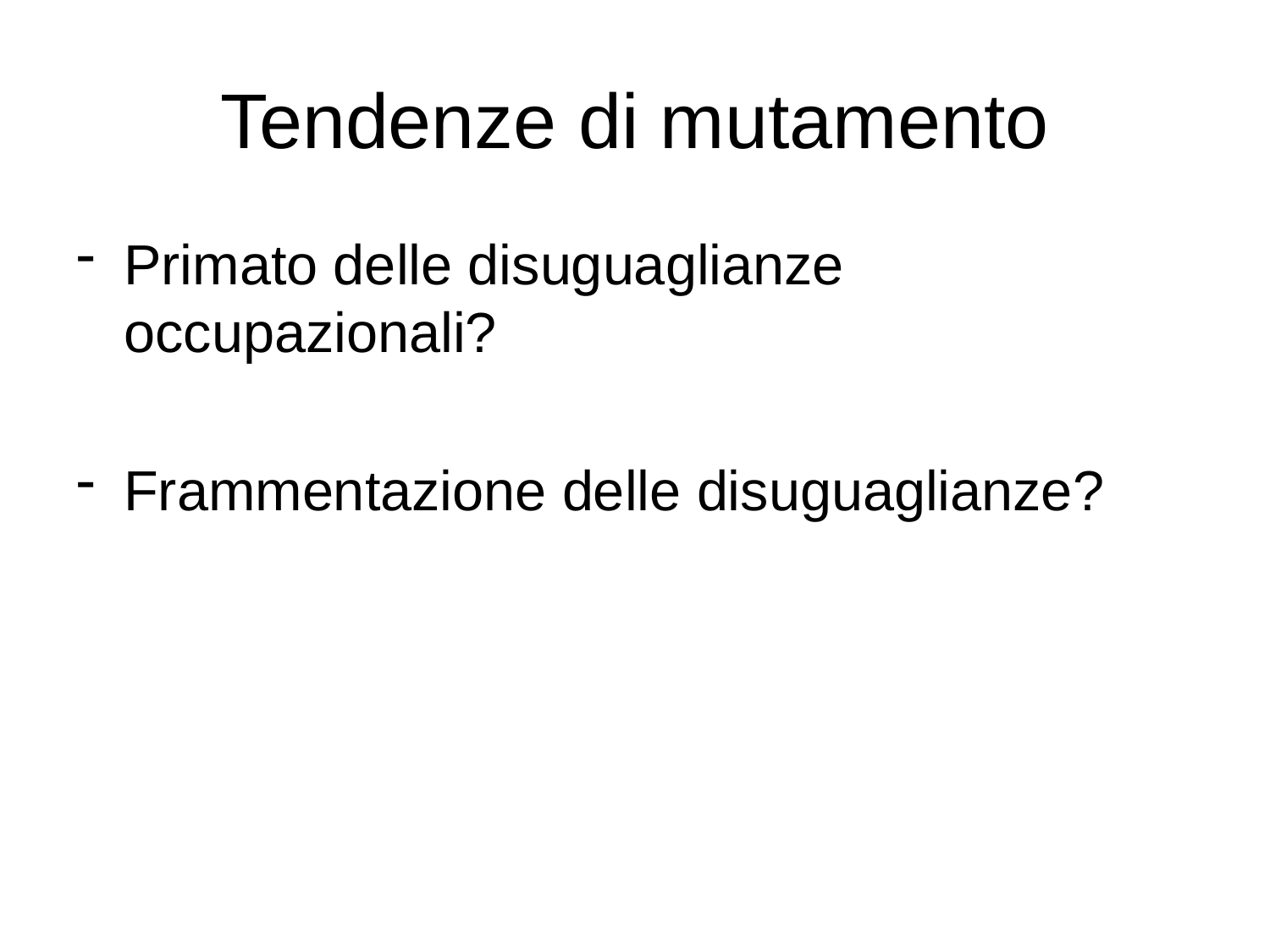

# Tendenze di mutamento
Primato delle disuguaglianze occupazionali?

Frammentazione delle disuguaglianze?